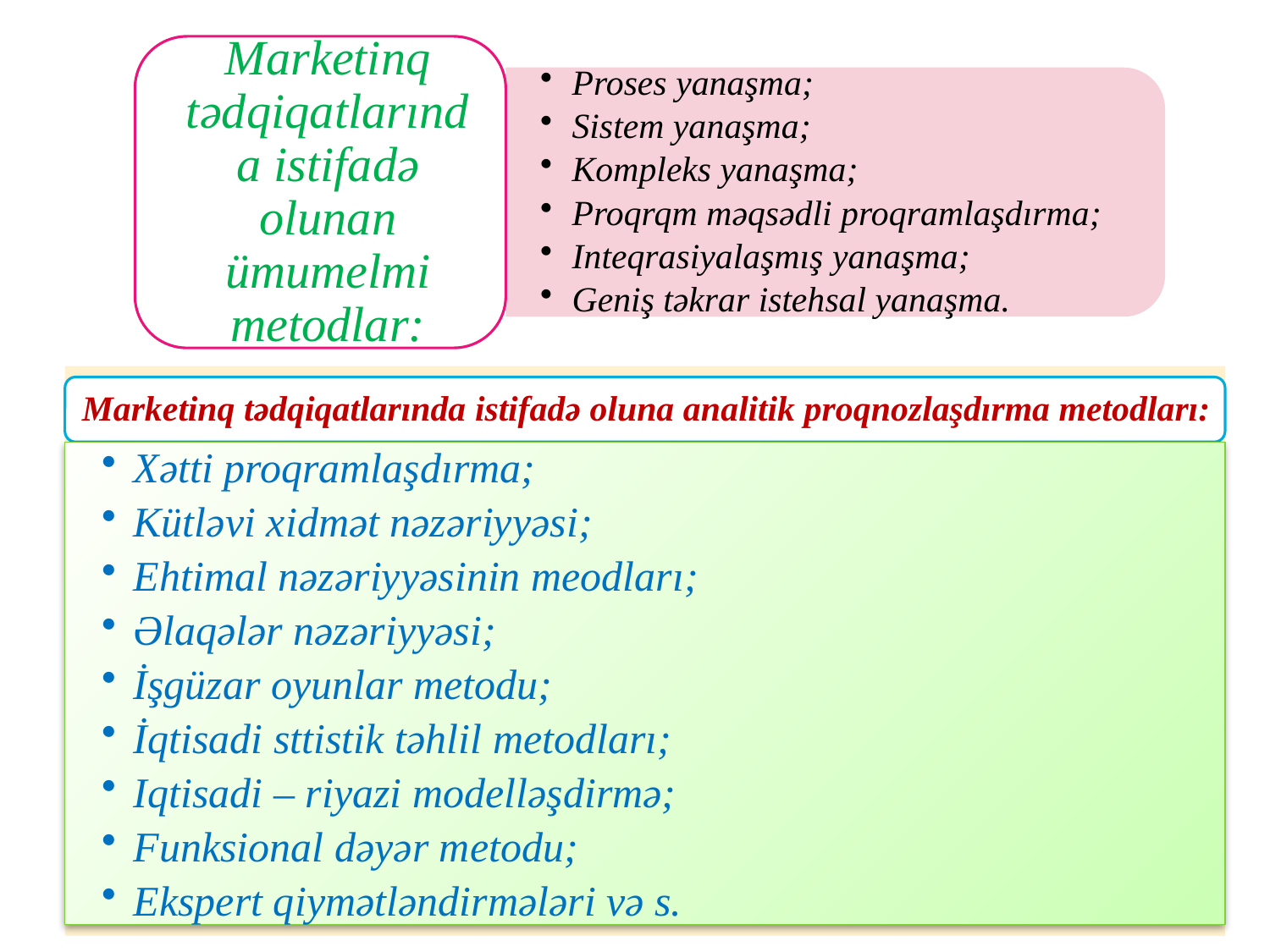

Proses yanaşma;
Sistem yanaşma;
Kompleks yanaşma;
Proqrqm məqsədli proqramlaşdırma;
Inteqrasiyalaşmış yanaşma;
Geniş təkrar istehsal yanaşma.
Marketinq tədqiqatlarında istifadə olunan ümumelmi metodlar:
Marketinq tədqiqatlarında istifadə oluna analitik proqnozlaşdırma metodları:
Xətti proqramlaşdırma;
Kütləvi xidmət nəzəriyyəsi;
Ehtimal nəzəriyyəsinin meodları;
Əlaqələr nəzəriyyəsi;
İşgüzar oyunlar metodu;
İqtisadi sttistik təhlil metodları;
Iqtisadi – riyazi modelləşdirmə;
Funksional dəyər metodu;
Ekspert qiymətləndirmələri və s.